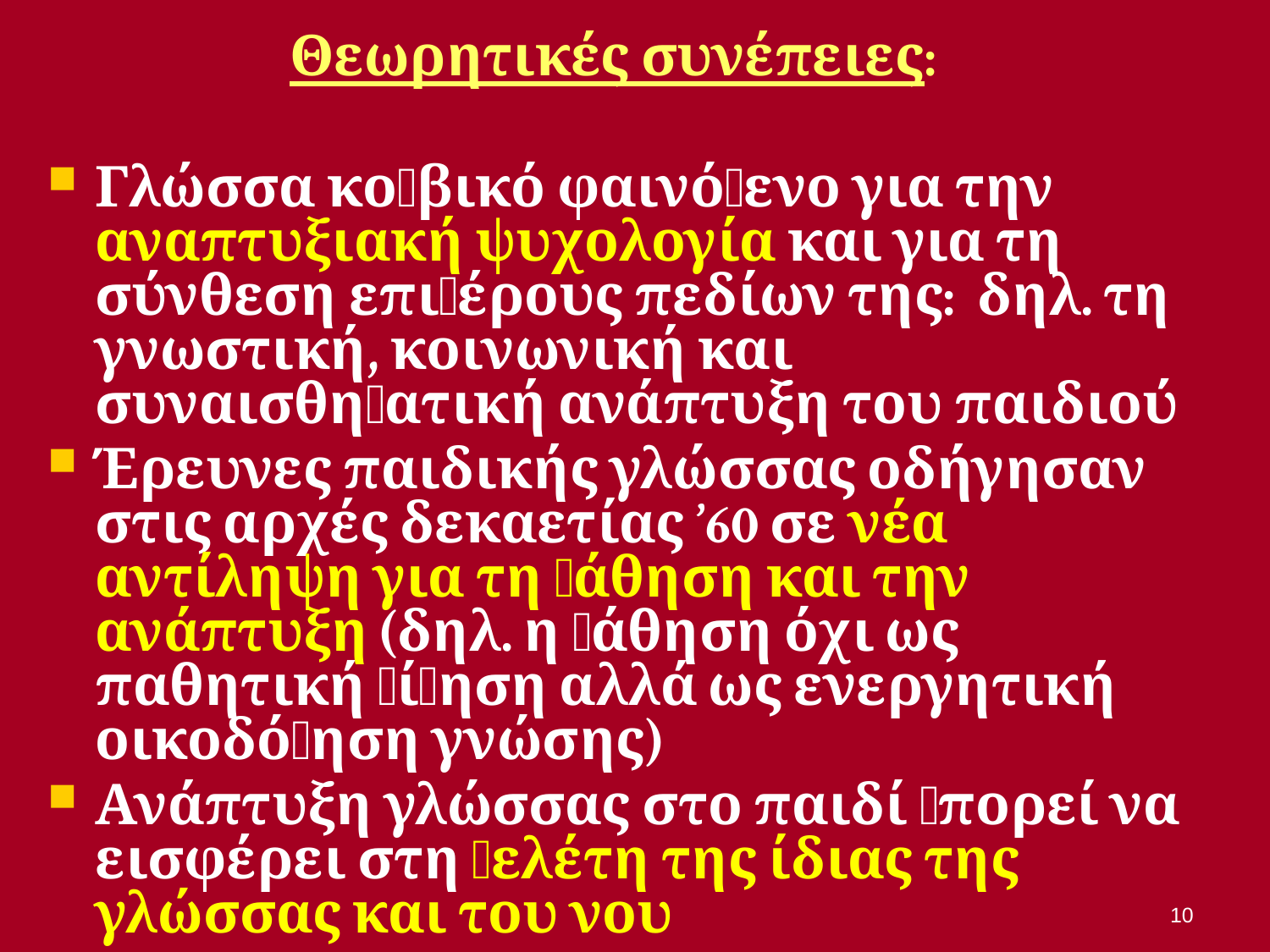

Θεωρητικές συνέπειες:

Γλώσσα κομβικό φαινόμενο για την αναπτυξιακή ψυχολογία και για τη σύνθεση επιμέρους πεδίων της:  δηλ. τη γνωστική, κοινωνική και συναισθηματική ανάπτυξη του παιδιού
Έρευνες παιδικής γλώσσας οδήγησαν στις αρχές δεκαετίας ’60 σε νέα αντίληψη για τη μάθηση και την ανάπτυξη (δηλ. η μάθηση όχι ως παθητική μίμηση αλλά ως ενεργητική οικοδόμηση γνώσης)
Ανάπτυξη γλώσσας στο παιδί μπορεί να εισφέρει στη μελέτη της ίδιας της γλώσσας και του νου

10